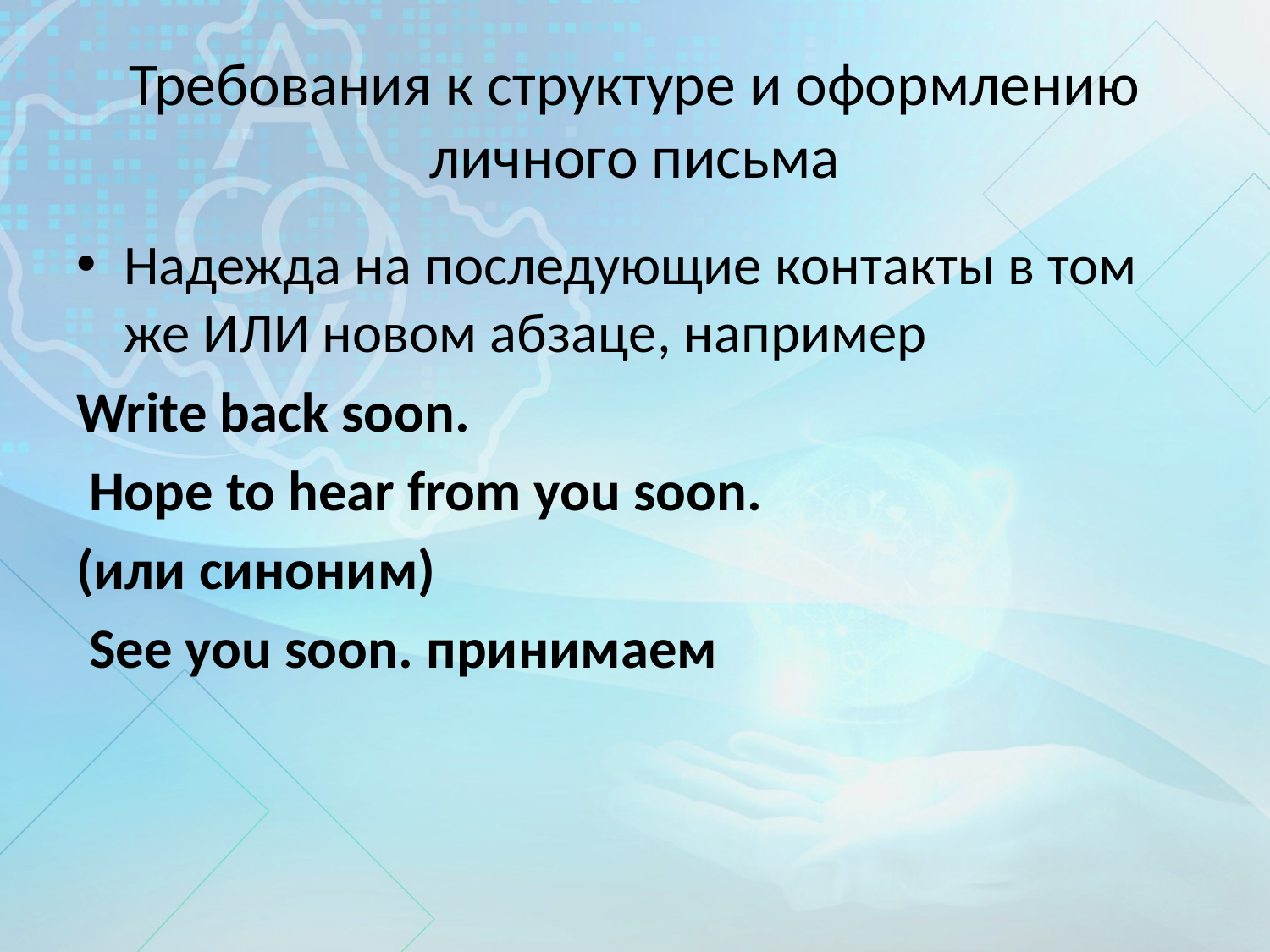

# Требования к структуре и оформлению личного письма
Надежда на последующие контакты в том же ИЛИ новом абзаце, например
Write back soon.
 Hope to hear from you soon.
(или синоним)
 See you soon. принимаем